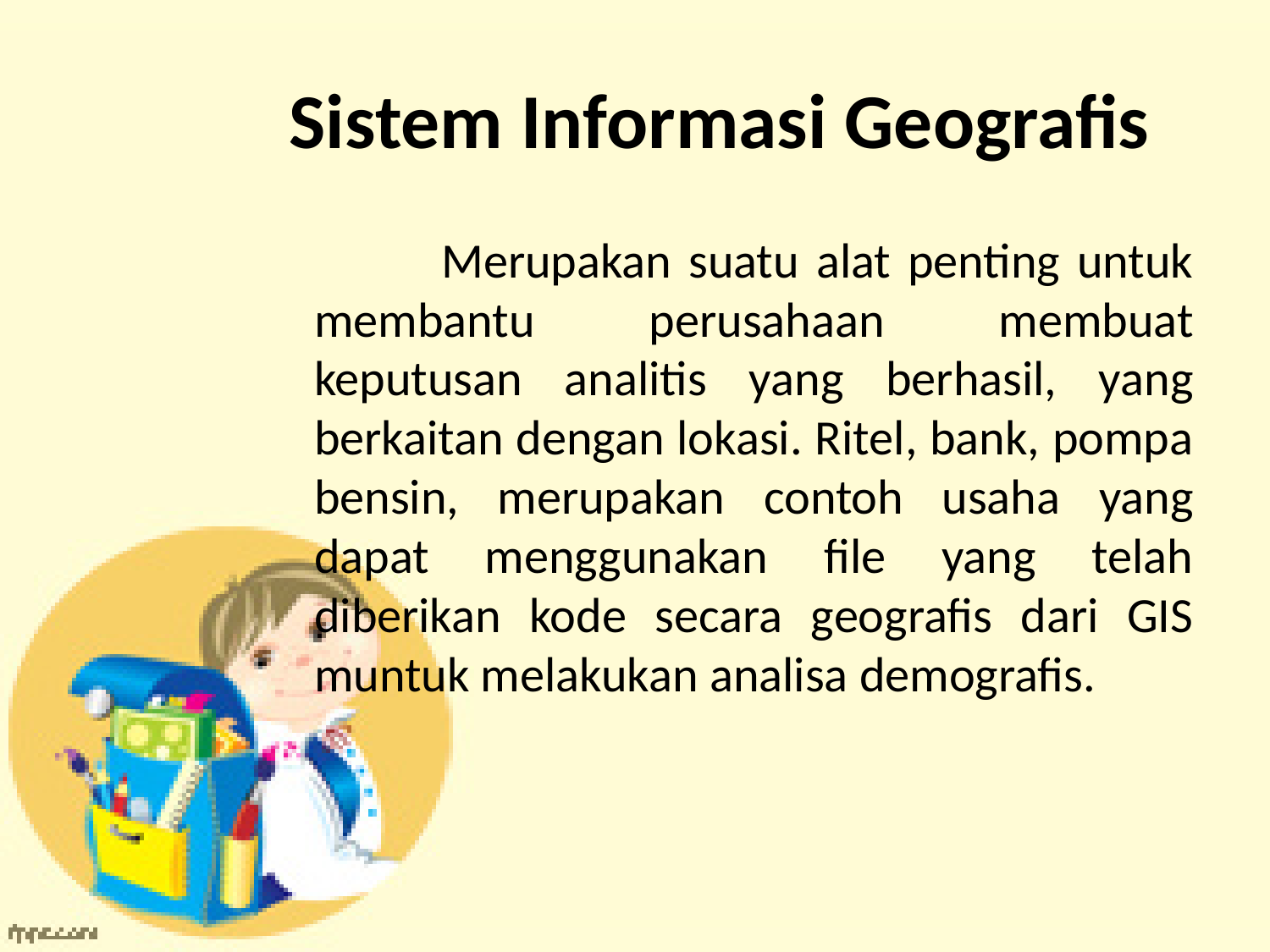

# Sistem Informasi Geografis
		Merupakan suatu alat penting untuk membantu perusahaan membuat keputusan analitis yang berhasil, yang berkaitan dengan lokasi. Ritel, bank, pompa bensin, merupakan contoh usaha yang dapat menggunakan file yang telah diberikan kode secara geografis dari GIS muntuk melakukan analisa demografis.